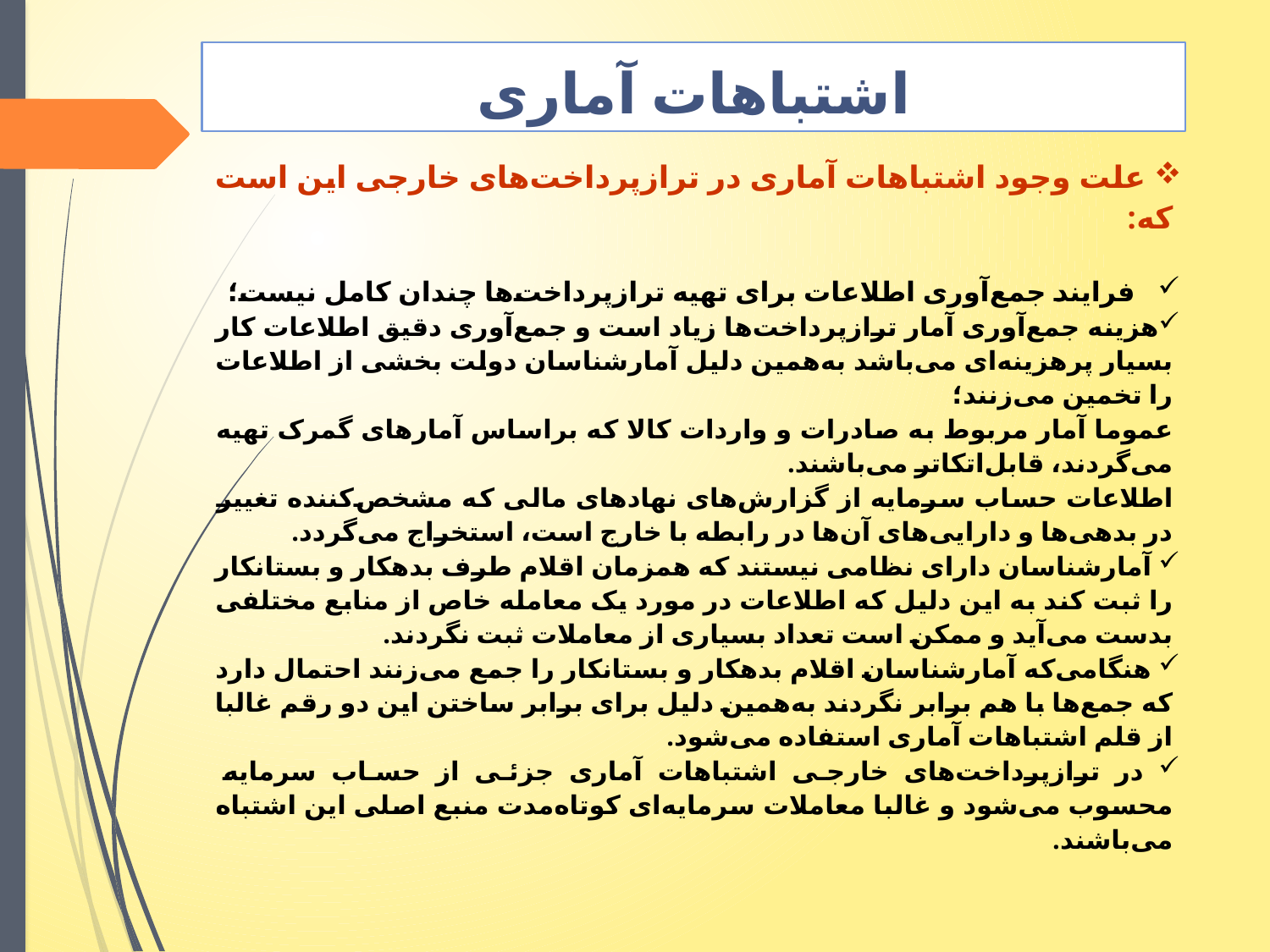

اشتباهات آماری
10
 علت وجود اشتباهات آماری در ترازپرداخت‌های خارجی این است که:

فرایند جمع‌آوری اطلاعات برای تهیه ترازپرداخت‌ها چندان کامل نیست؛
هزینه جمع‌آوری آمار ترازپرداخت‌ها زیاد است و جمع‌آوری دقیق اطلاعات کار بسیار پرهزینه‌ای می‌باشد به‌همین دلیل آمارشناسان دولت بخشی از اطلاعات را تخمین می‌زنند؛
عموما آمار مربوط به صادرات و واردات کالا که براساس آمارهای گمرک تهیه می‌گردند، قابل‌اتکاتر می‌باشند.
اطلاعات حساب سرمایه از گزارش‌های نهادهای مالی که مشخص‌کننده تغییر در بدهی‌ها و دارایی‌های آن‌ها در رابطه با خارج است، استخراج می‌گردد.
 آمارشناسان دارای نظامی نیستند که همزمان اقلام طرف بدهکار و بستانکار را ثبت کند به این دلیل که اطلاعات در مورد یک معامله خاص از منابع مختلفی بدست می‌آید و ممکن است تعداد بسیاری از معاملات ثبت نگردند.
 هنگامی‌که آمارشناسان اقلام بدهکار و بستانکار را جمع می‌زنند احتمال دارد که جمع‌ها با هم برابر نگردند به‌همین دلیل برای برابر ساختن این دو رقم غالبا از قلم اشتباهات آماری استفاده می‌شود.
 در ترازپرداخت‌های خارجی اشتباهات آماری جزئی از حساب سرمایه محسوب می‌شود و غالبا معاملات سرمایه‌ای کوتاه‌مدت منبع اصلی این اشتباه می‌باشند.